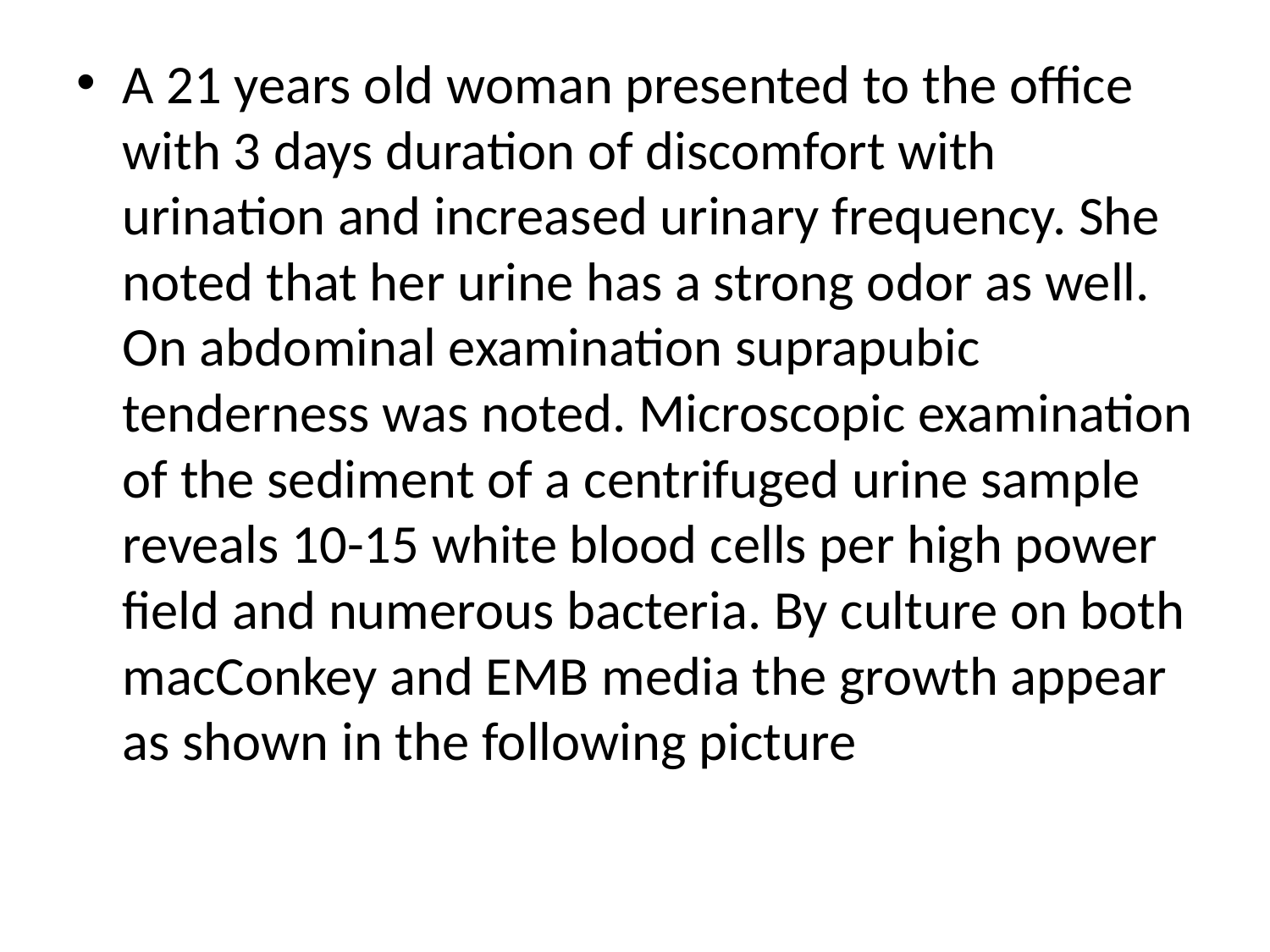

#
A 21 years old woman presented to the office with 3 days duration of discomfort with urination and increased urinary frequency. She noted that her urine has a strong odor as well. On abdominal examination suprapubic tenderness was noted. Microscopic examination of the sediment of a centrifuged urine sample reveals 10-15 white blood cells per high power field and numerous bacteria. By culture on both macConkey and EMB media the growth appear as shown in the following picture